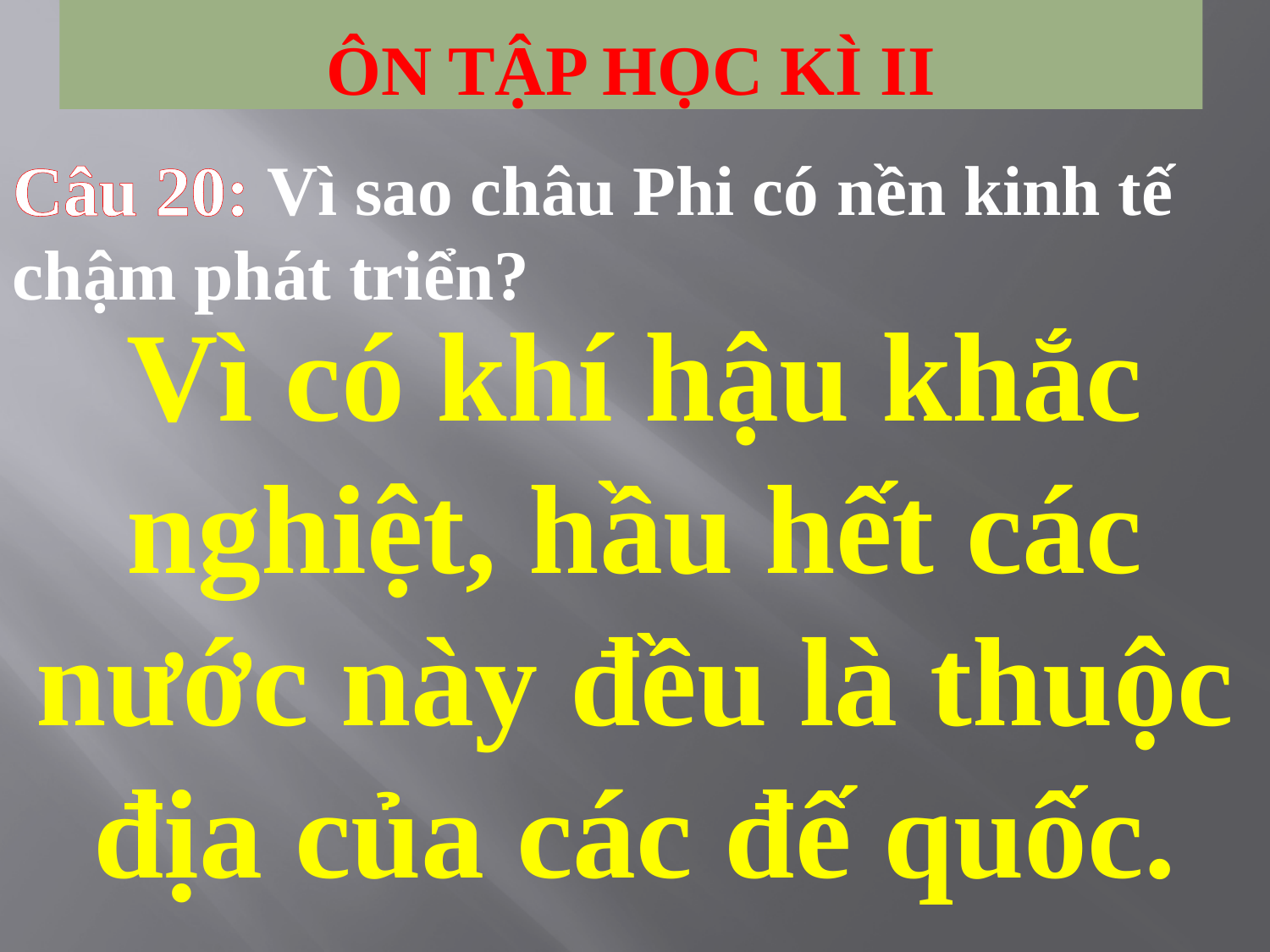

# Ôn tập học kì ii
Câu 20: Vì sao châu Phi có nền kinh tế chậm phát triển?

Vì có khí hậu khắc nghiệt, hầu hết các nước này đều là thuộc địa của các đế quốc.